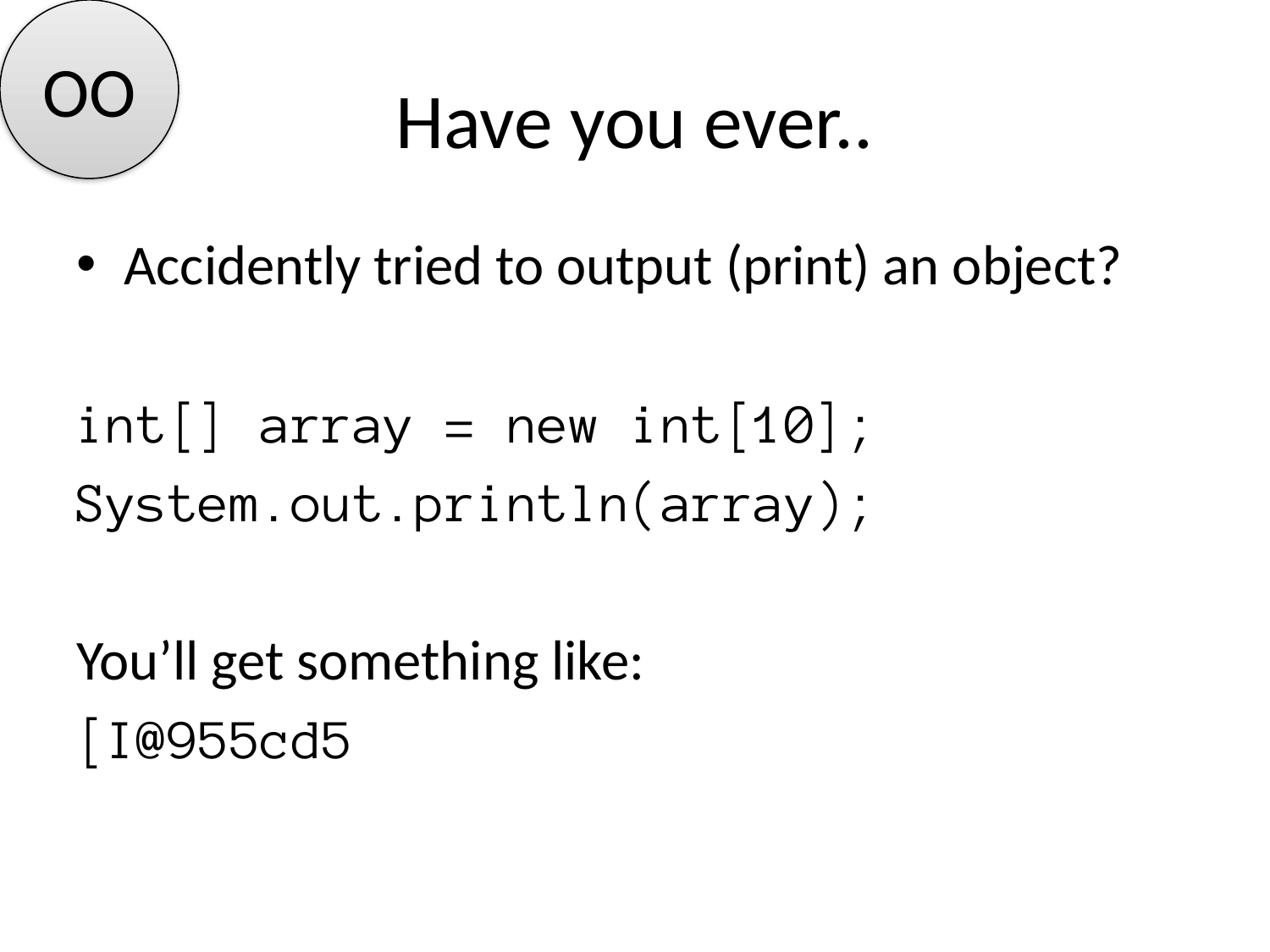

OO
# Have you ever..
Accidently tried to output (print) an object?

int[] array = new int[10];
System.out.println(array);

You’ll get something like:
[I@955cd5